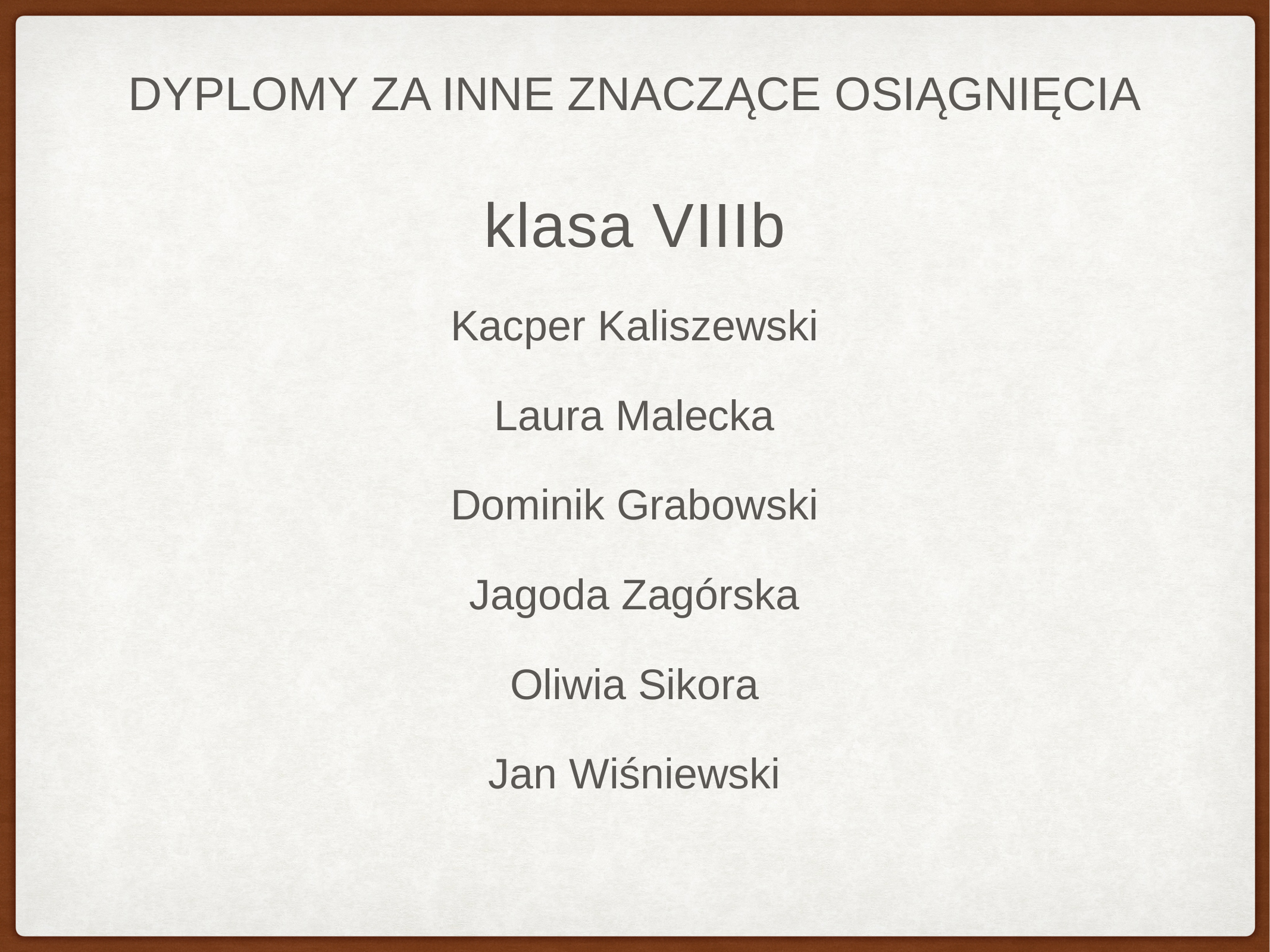

# Dyplomy za inne znaczące osiągnięcia
klasa VIIIb
Kacper Kaliszewski
Laura Malecka
Dominik Grabowski
Jagoda Zagórska
Oliwia Sikora
Jan Wiśniewski